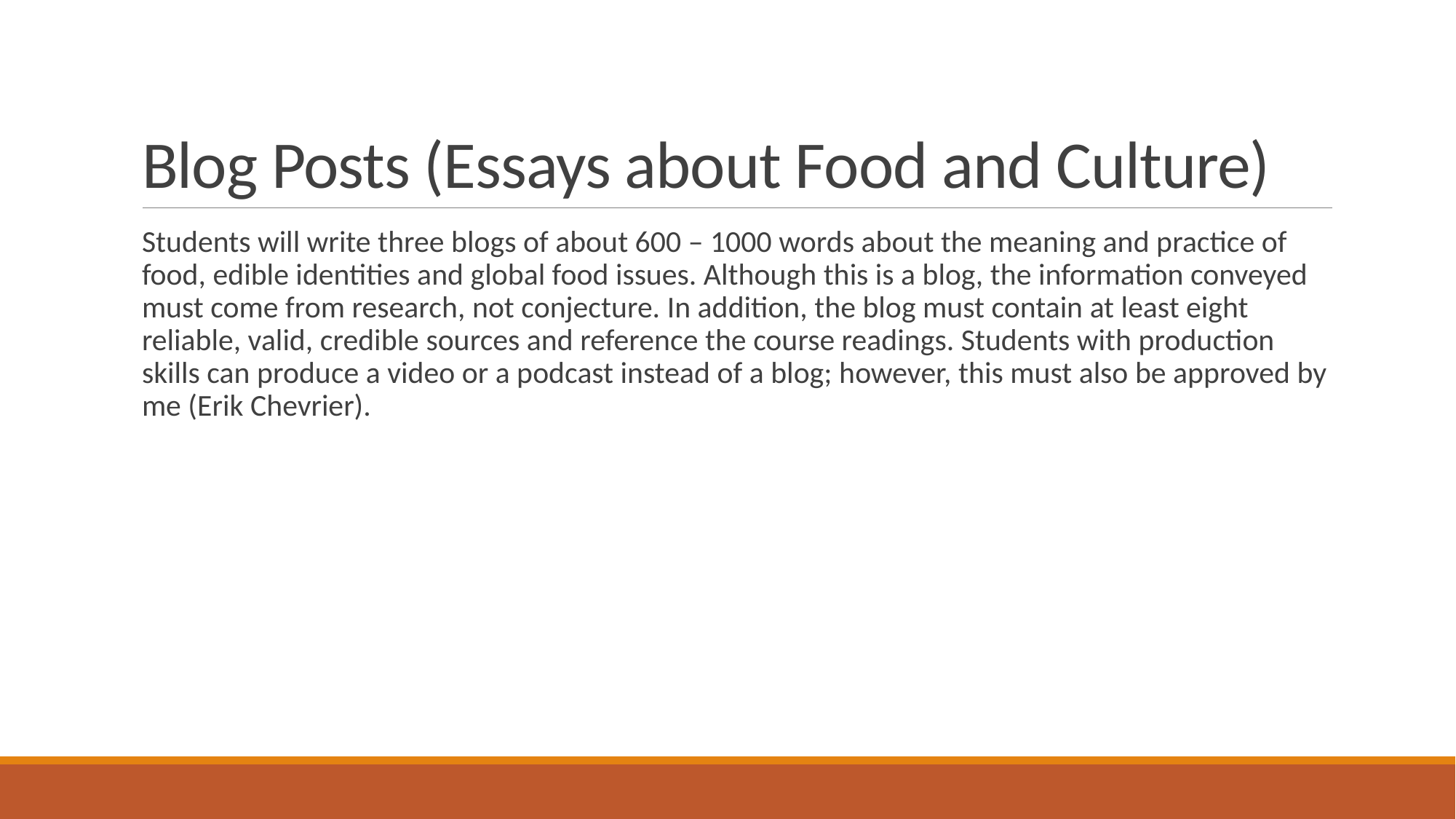

# Blog Posts (Essays about Food and Culture)
Students will write three blogs of about 600 – 1000 words about the meaning and practice of food, edible identities and global food issues. Although this is a blog, the information conveyed must come from research, not conjecture. In addition, the blog must contain at least eight reliable, valid, credible sources and reference the course readings. Students with production skills can produce a video or a podcast instead of a blog; however, this must also be approved by me (Erik Chevrier).